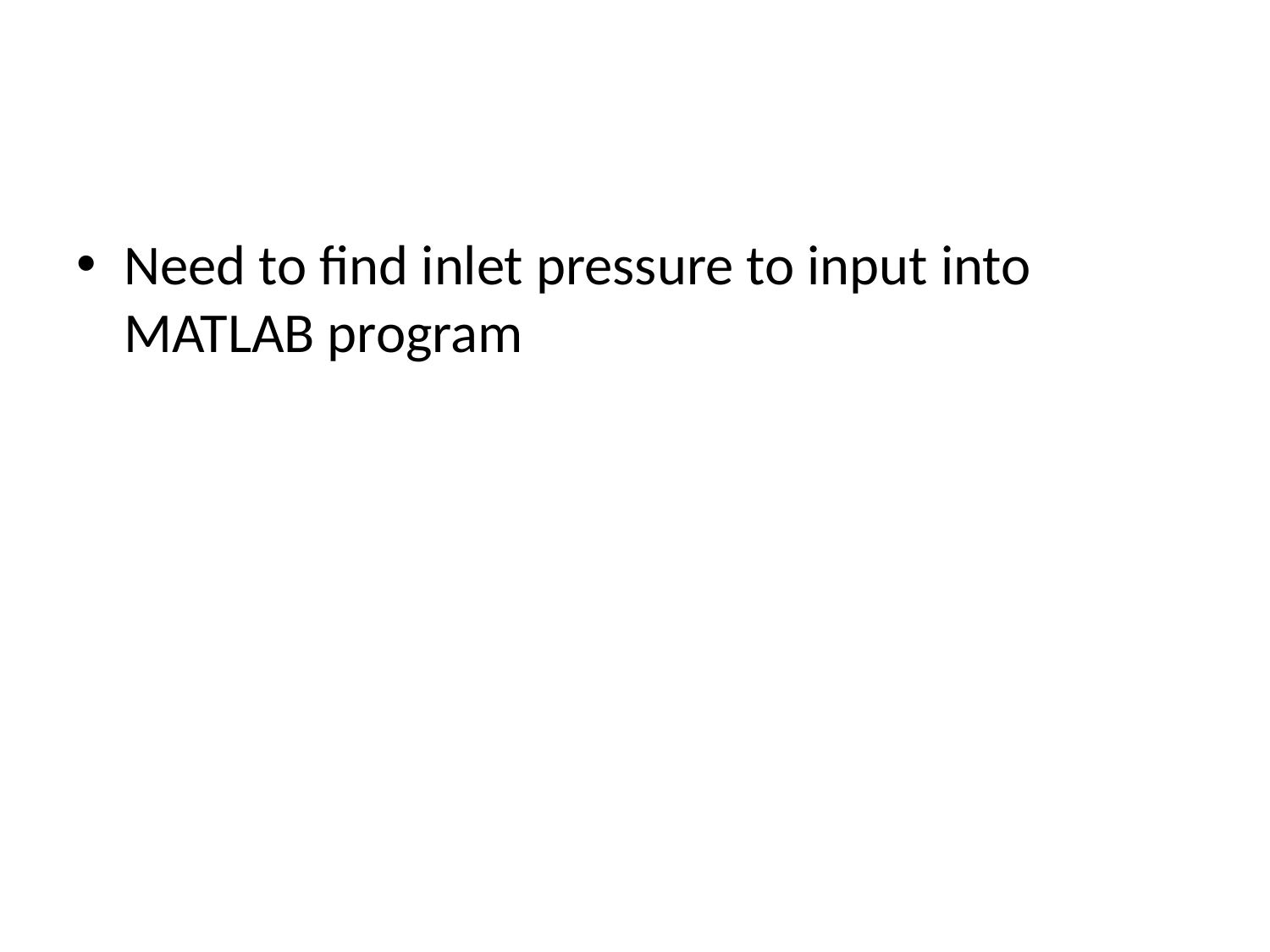

#
Need to find inlet pressure to input into MATLAB program